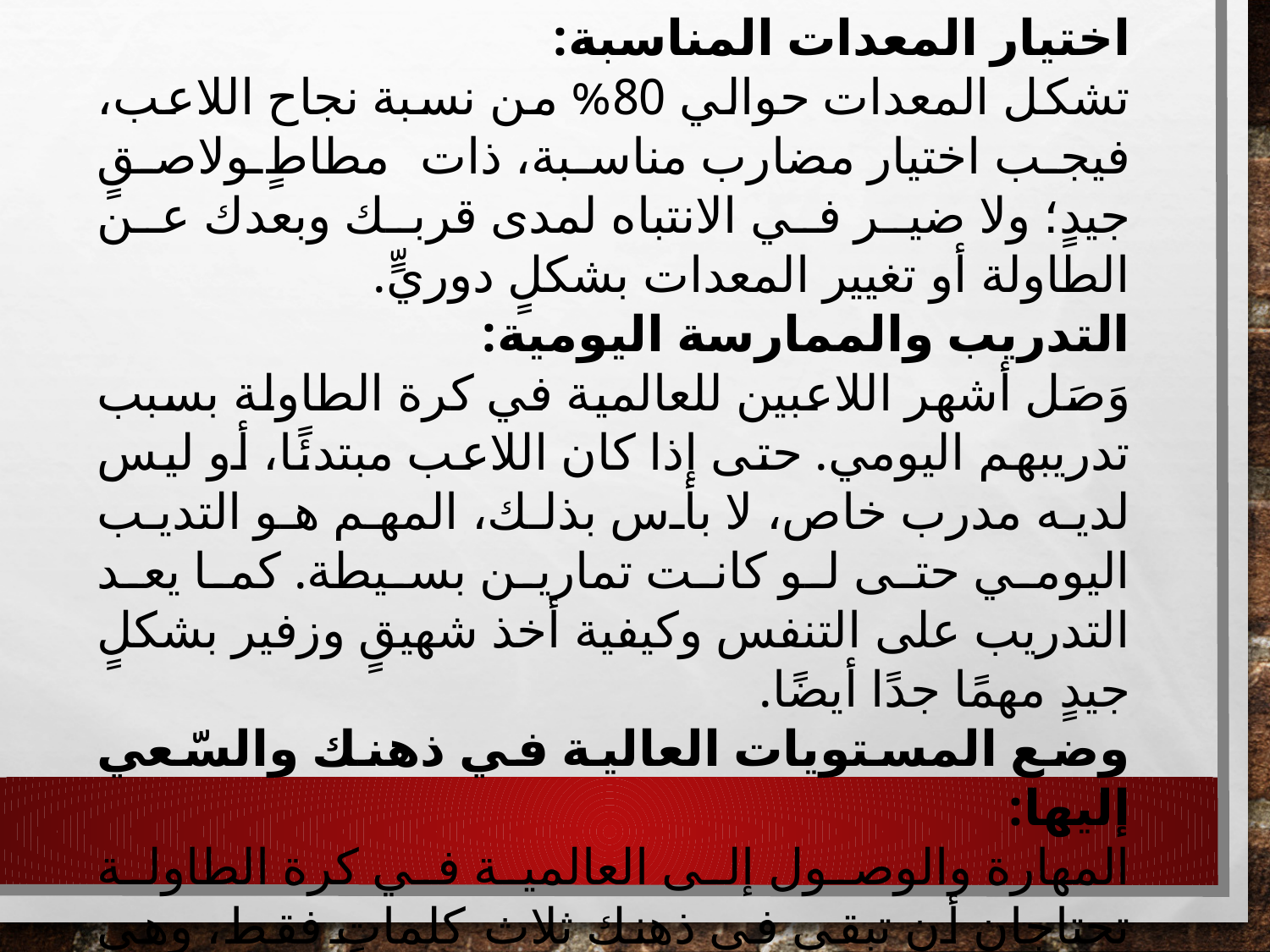

اختيار المعدات المناسبة:
تشكل المعدات حوالي 80% من نسبة نجاح اللاعب، فيجب اختيار مضارب مناسبة، ذات مطاطٍ ولاصقٍ جيدٍ؛ ولا ضير في الانتباه لمدى قربك وبعدك عن الطاولة أو تغيير المعدات بشكلٍ دوريٍّ.
التدريب والممارسة اليومية:
وَصَل أشهر اللاعبين للعالمية في كرة الطاولة بسبب تدريبهم اليومي. حتى إذا كان اللاعب مبتدئًا، أو ليس لديه مدرب خاص، لا بأس بذلك، المهم هو التديب اليومي حتى لو كانت تمارين بسيطة. كما يعد التدريب على التنفس وكيفية أخذ شهيقٍ وزفير بشكلٍ جيدٍ مهمًا جدًا أيضًا.
وضع المستويات العالية في ذهنك والسّعي إليها:
المهارة والوصول إلى العالمية في كرة الطاولة تحتاجان أن تبقي في ذهنك ثلاث كلماتٍ فقط، وهي التوقيت الجيد، والقوة، والتكتيك السليم.